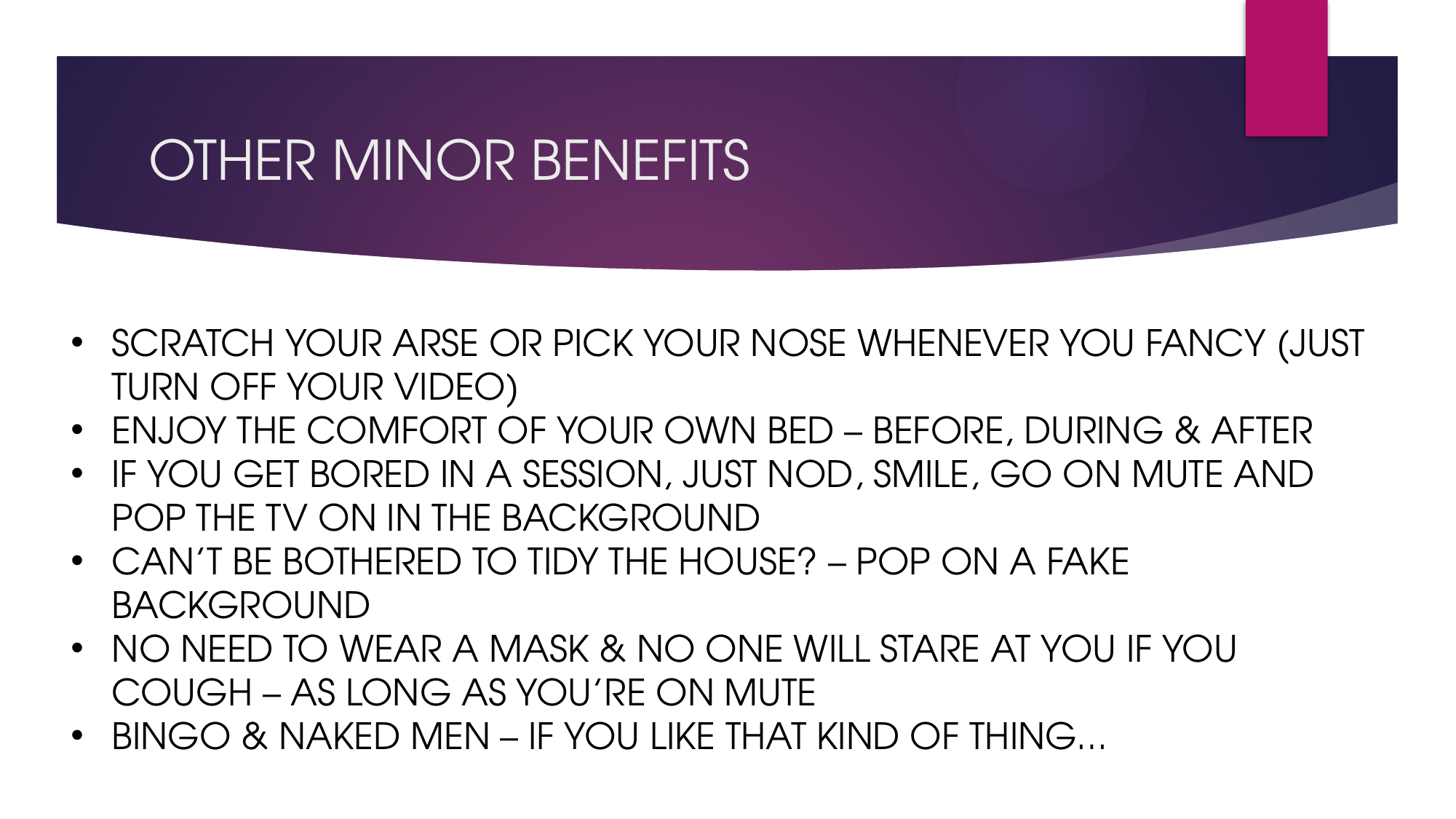

# OTHER MINOR BENEFITS

SCRATCH YOUR ARSE OR PICK YOUR NOSE WHENEVER YOU FANCY (JUST TURN OFF YOUR VIDEO)
ENJOY THE COMFORT OF YOUR OWN BED – BEFORE, DURING & AFTER
IF YOU GET BORED IN A SESSION, JUST NOD, SMILE, GO ON MUTE AND POP THE TV ON IN THE BACKGROUND
CAN’T BE BOTHERED TO TIDY THE HOUSE? – POP ON A FAKE BACKGROUND
NO NEED TO WEAR A MASK & NO ONE WILL STARE AT YOU IF YOU COUGH – AS LONG AS YOU’RE ON MUTE
BINGO & NAKED MEN – IF YOU LIKE THAT KIND OF THING…